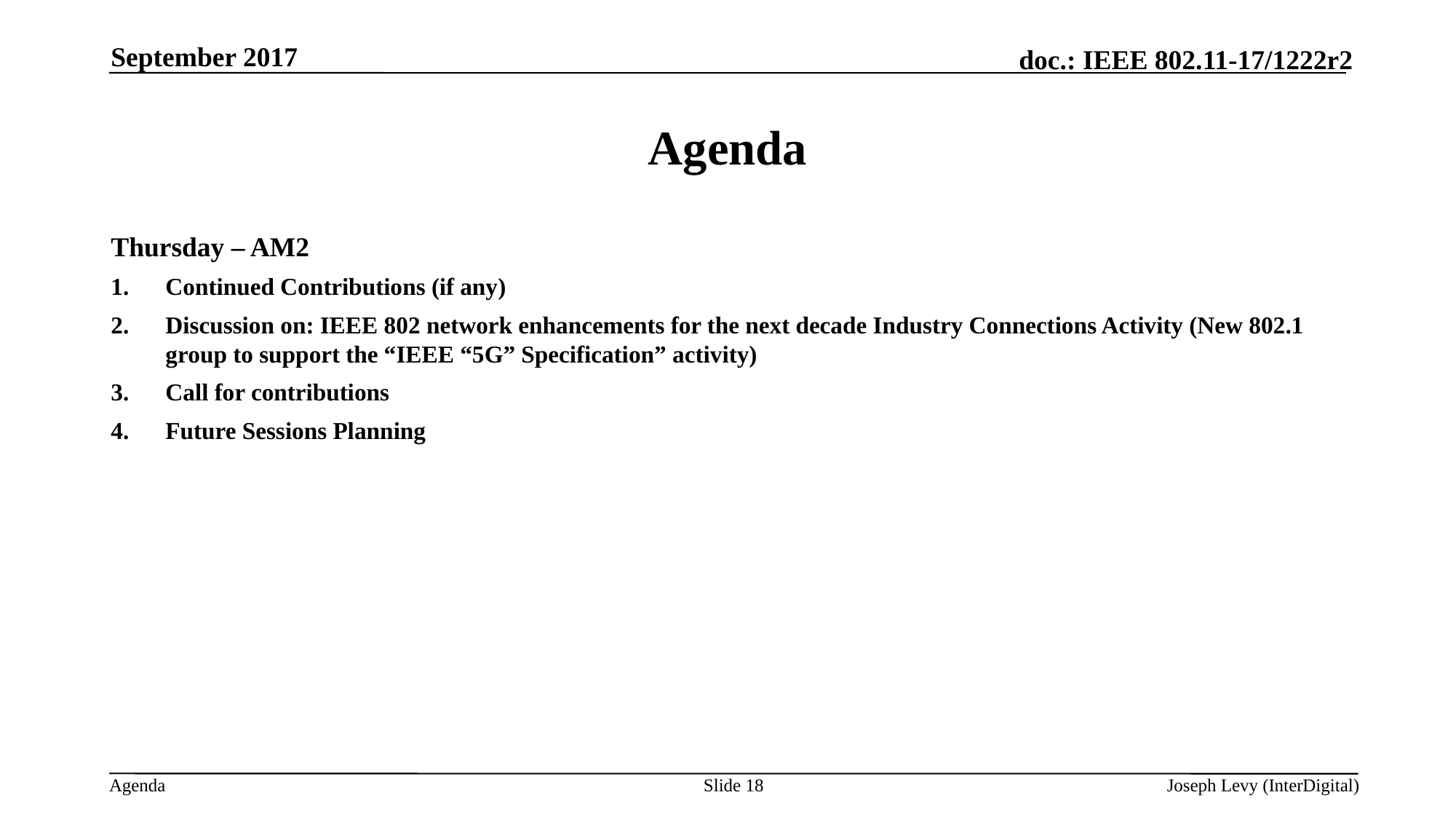

September 2017
# Agenda

Thursday – AM2
Continued Contributions (if any)
Discussion on: IEEE 802 network enhancements for the next decade Industry Connections Activity (New 802.1 group to support the “IEEE “5G” Specification” activity)
Call for contributions
Future Sessions Planning

Slide 18
Joseph Levy (InterDigital)